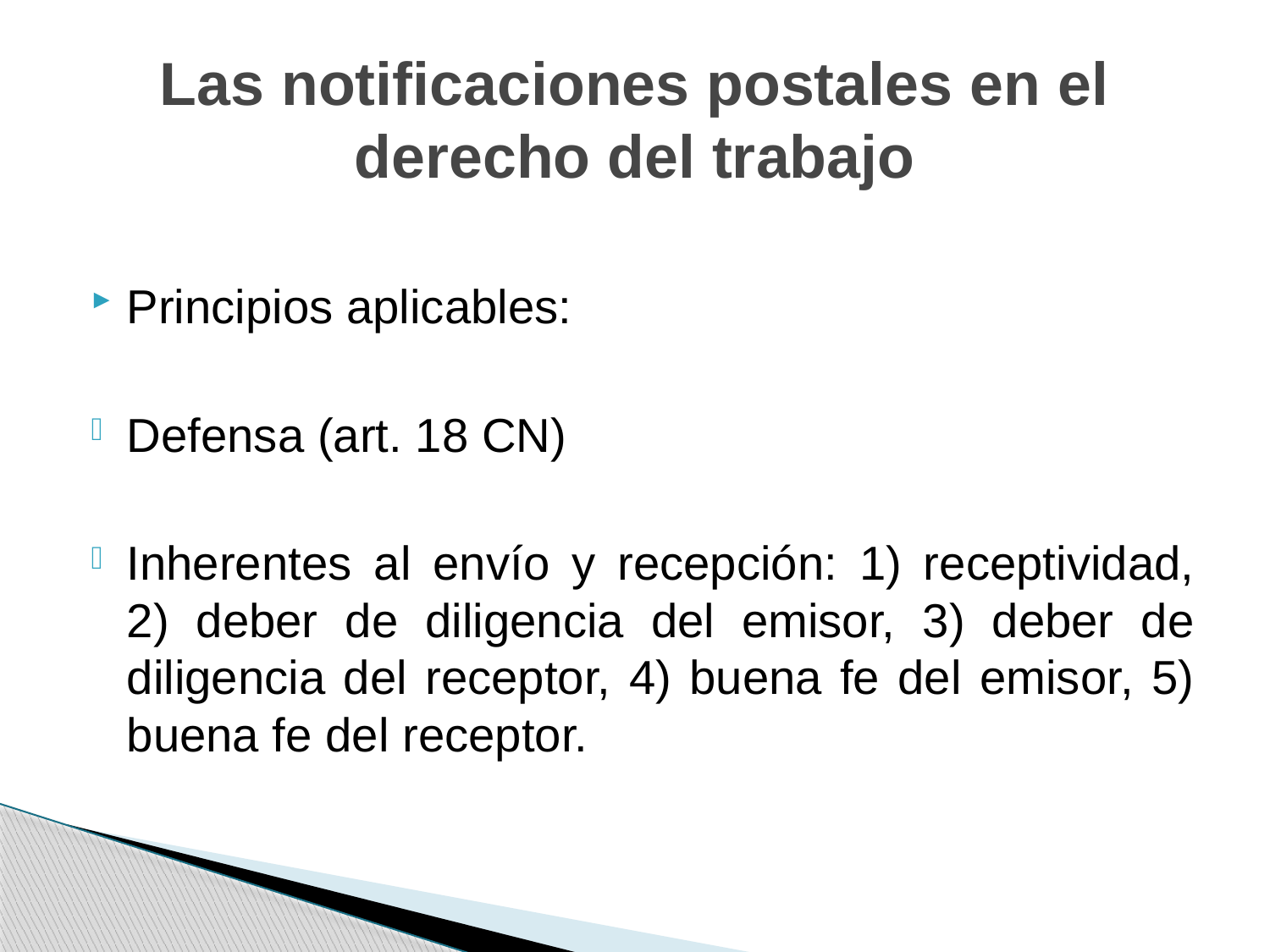

# Las notificaciones postales en el derecho del trabajo

Principios aplicables:

Defensa (art. 18 CN)

Inherentes al envío y recepción: 1) receptividad, 2) deber de diligencia del emisor, 3) deber de diligencia del receptor, 4) buena fe del emisor, 5) buena fe del receptor.